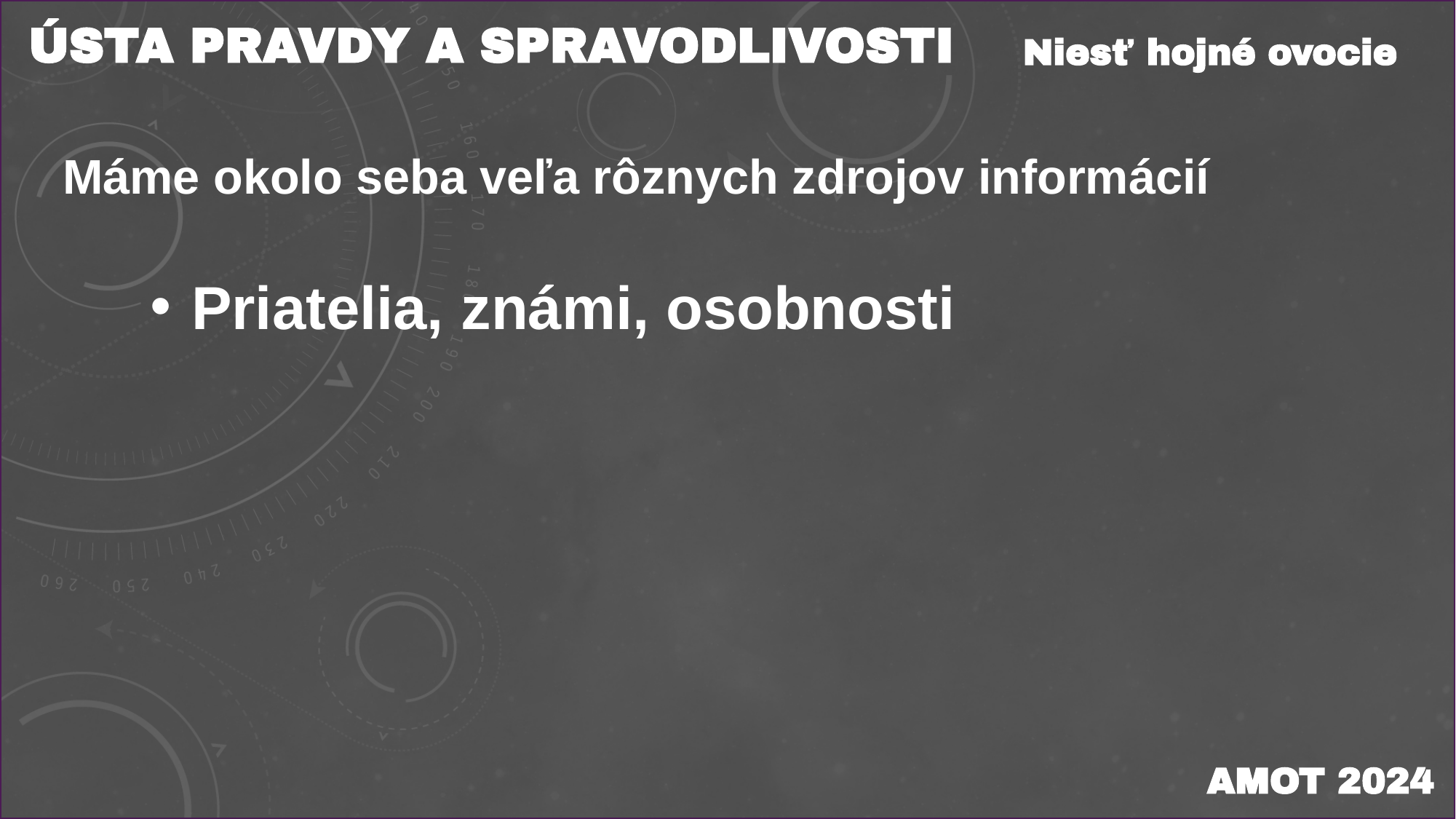

ÚSTA PRAVDY A SPRAVODLIVOSTI
Niesť hojné ovocie
Máme okolo seba veľa rôznych zdrojov informácií
Priatelia, známi, osobnosti
AMOT 2024